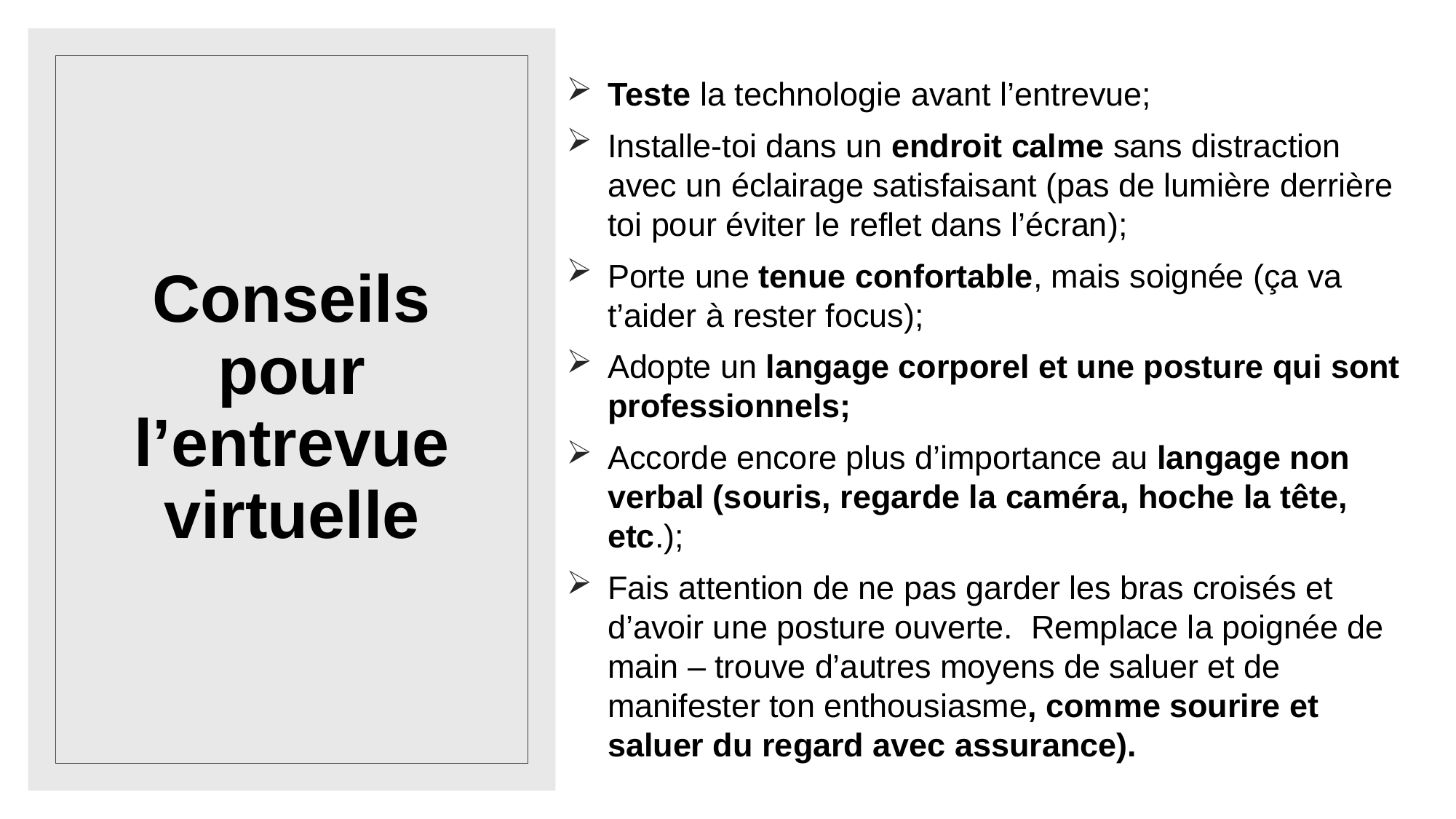

Teste la technologie avant l’entrevue;
Installe-toi dans un endroit calme sans distraction avec un éclairage satisfaisant (pas de lumière derrière toi pour éviter le reflet dans l’écran);
Porte une tenue confortable, mais soignée (ça va t’aider à rester focus);
Adopte un langage corporel et une posture qui sont professionnels;
Accorde encore plus d’importance au langage non verbal (souris, regarde la caméra, hoche la tête, etc.);
Fais attention de ne pas garder les bras croisés et d’avoir une posture ouverte.  Remplace la poignée de main – trouve d’autres moyens de saluer et de manifester ton enthousiasme, comme sourire et saluer du regard avec assurance).

# Conseils pour l’entrevue virtuelle